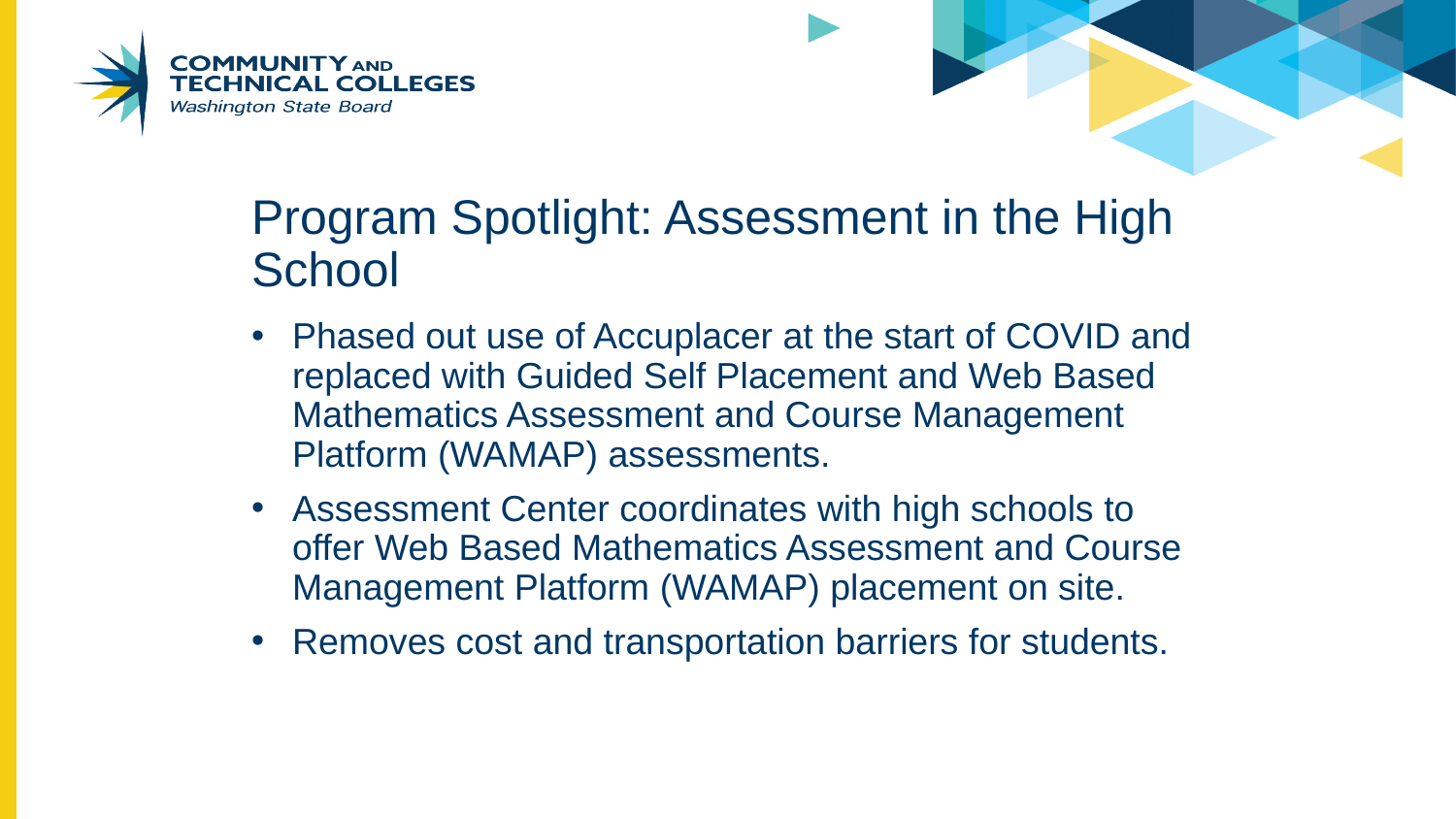

# Program Spotlight: Assessment in the High School
Phased out use of Accuplacer at the start of COVID and replaced with Guided Self Placement and Web Based Mathematics Assessment and Course Management Platform (WAMAP) assessments.
Assessment Center coordinates with high schools to offer Web Based Mathematics Assessment and Course Management Platform (WAMAP) placement on site.
Removes cost and transportation barriers for students.